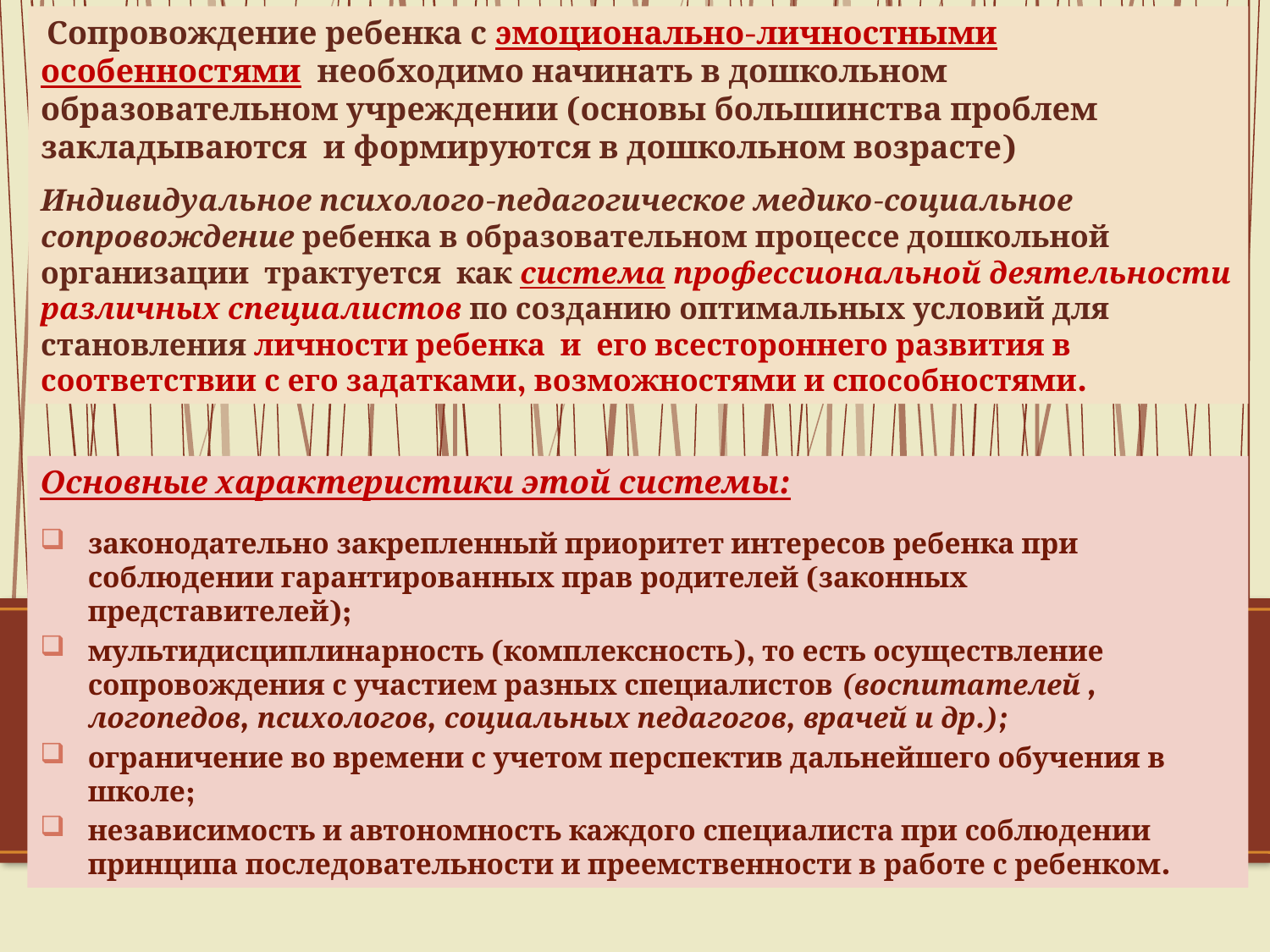

Сопровождение ребенка с эмоционально-личностными особенностями  необходимо начинать в дошкольном образовательном учреждении (основы большинства проблем закладываются  и формируются в дошкольном возрасте)

Индивидуальное психолого-педагогическое медико-социальное сопровождение ребенка в образовательном процессе дошкольной организации  трактуется  как система профессиональной деятельности различных специалистов по созданию оптимальных условий для становления личности ребенка  и  его всестороннего развития в соответствии с его задатками, возможностями и способностями.
Основные характеристики этой системы:

законодательно закрепленный приоритет интересов ребенка при соблюдении гарантированных прав родителей (законных представителей);
мультидисциплинарность (комплексность), то есть осуществление сопровождения с участием разных специалистов (воспитателей , логопедов, психологов, социальных педагогов, врачей и др.);
ограничение во времени с учетом перспектив дальнейшего обучения в школе;
независимость и автономность каждого специалиста при соблюдении принципа последовательности и преемственности в работе с ребенком.